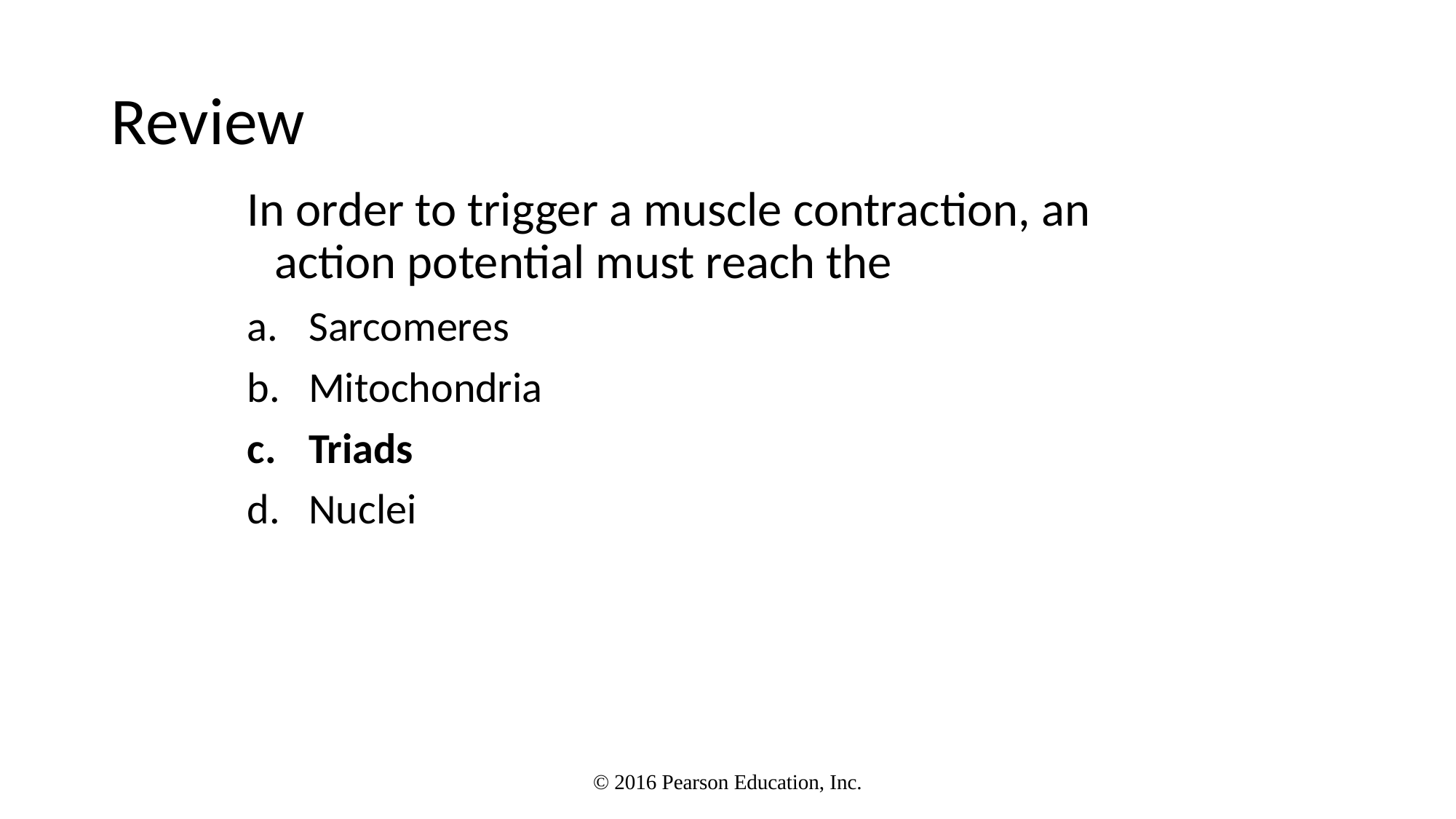

# Review
In order to trigger a muscle contraction, an action potential must reach the
Sarcomeres
Mitochondria
Triads
Nuclei
© 2016 Pearson Education, Inc.